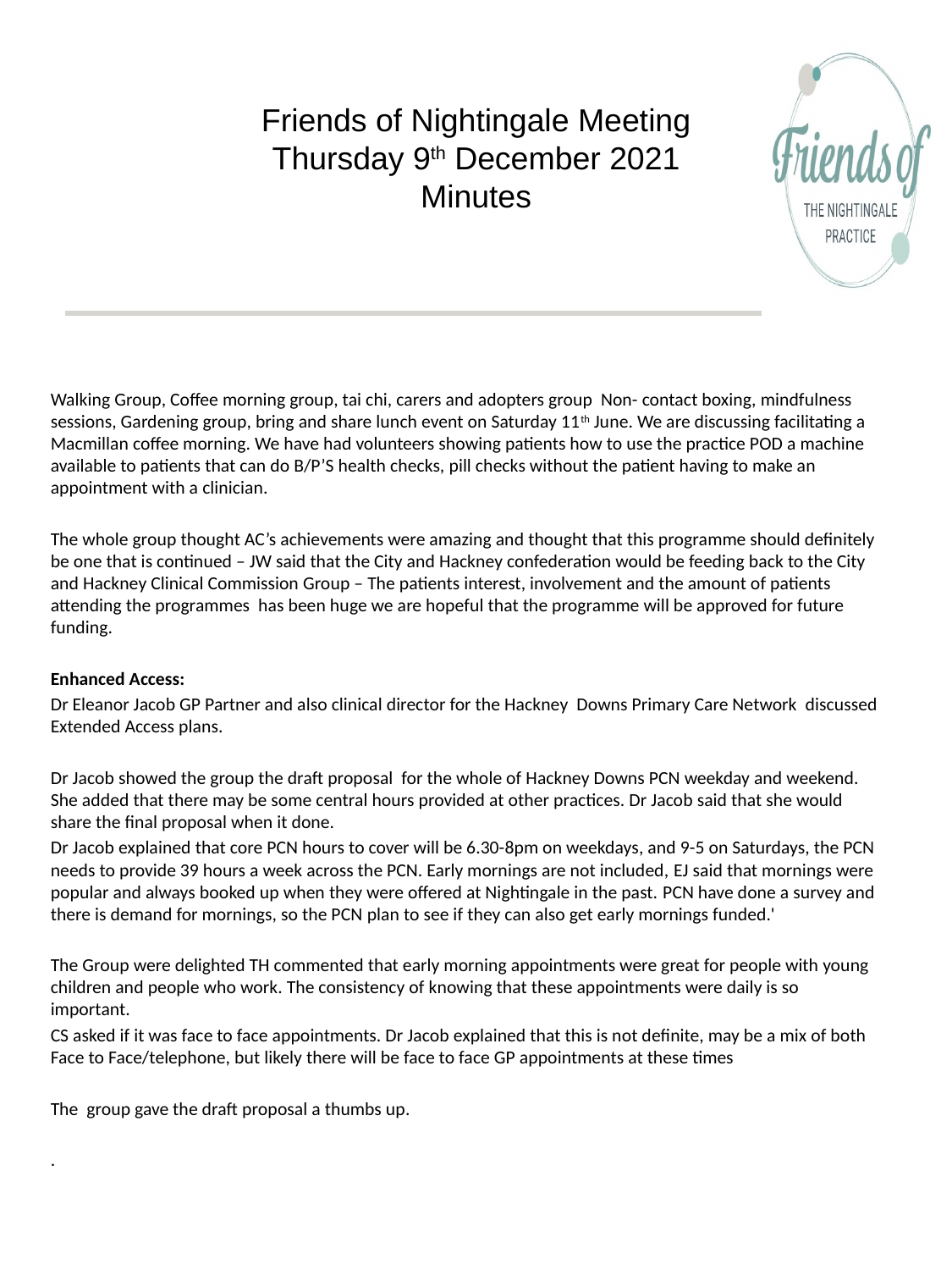

# Friends of Nightingale Meeting Thursday 9th December 2021 Minutes

Walking Group, Coffee morning group, tai chi, carers and adopters group  Non- contact boxing, mindfulness sessions, Gardening group, bring and share lunch event on Saturday 11th June. We are discussing facilitating a Macmillan coffee morning. We have had volunteers showing patients how to use the practice POD a machine available to patients that can do B/P’S health checks, pill checks without the patient having to make an appointment with a clinician.

The whole group thought AC’s achievements were amazing and thought that this programme should definitely be one that is continued – JW said that the City and Hackney confederation would be feeding back to the City and Hackney Clinical Commission Group – The patients interest, involvement and the amount of patients attending the programmes  has been huge we are hopeful that the programme will be approved for future funding.

Enhanced Access:
Dr Eleanor Jacob GP Partner and also clinical director for the Hackney  Downs Primary Care Network  discussed Extended Access plans.

Dr Jacob showed the group the draft proposal  for the whole of Hackney Downs PCN weekday and weekend. She added that there may be some central hours provided at other practices. Dr Jacob said that she would share the final proposal when it done.
Dr Jacob explained that core PCN hours to cover will be 6.30-8pm on weekdays, and 9-5 on Saturdays, the PCN needs to provide 39 hours a week across the PCN. Early mornings are not included, EJ said that mornings were popular and always booked up when they were offered at Nightingale in the past. PCN have done a survey and there is demand for mornings, so the PCN plan to see if they can also get early mornings funded.'

The Group were delighted TH commented that early morning appointments were great for people with young children and people who work. The consistency of knowing that these appointments were daily is so important.
CS asked if it was face to face appointments. Dr Jacob explained that this is not definite, may be a mix of both Face to Face/telephone, but likely there will be face to face GP appointments at these times

The  group gave the draft proposal a thumbs up.

.